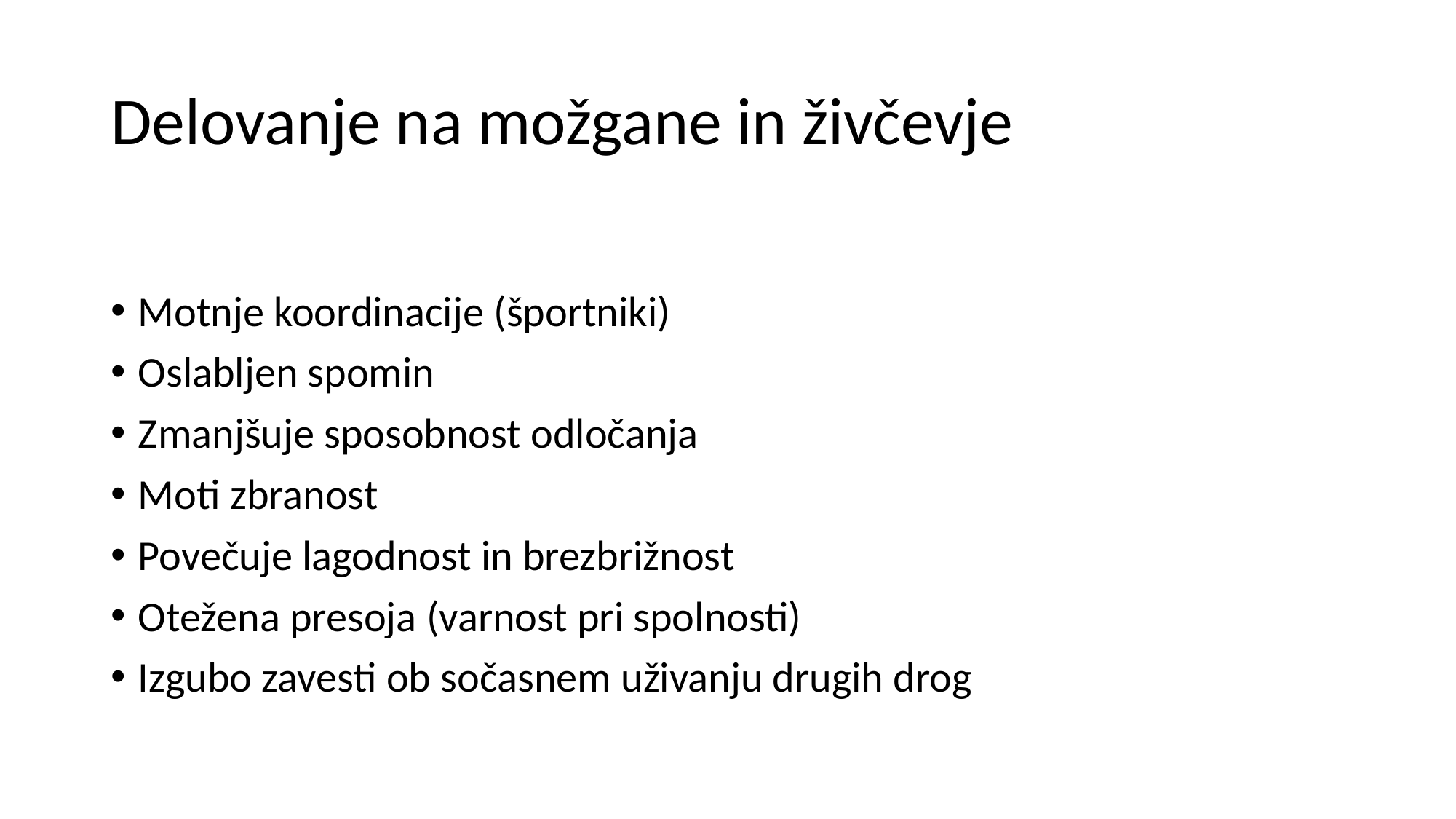

# Delovanje na možgane in živčevje

Motnje koordinacije (športniki)
Oslabljen spomin
Zmanjšuje sposobnost odločanja
Moti zbranost
Povečuje lagodnost in brezbrižnost
Otežena presoja (varnost pri spolnosti)
Izgubo zavesti ob sočasnem uživanju drugih drog